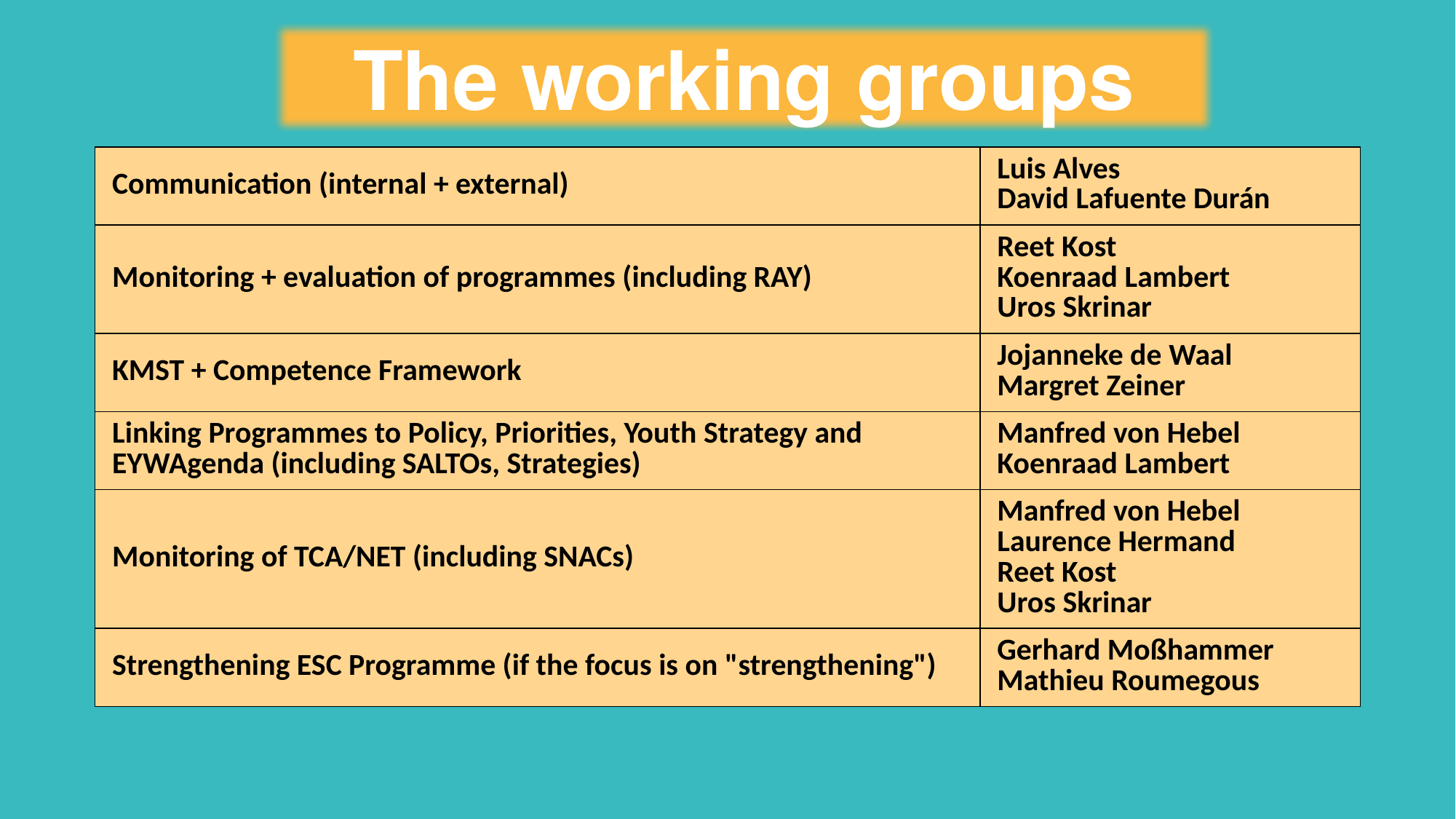

The working groups
| Communication (internal + external) | Luis Alves David Lafuente Durán |
| --- | --- |
| Monitoring + evaluation of programmes (including RAY) | Reet Kost Koenraad Lambert Uros Skrinar |
| KMST + Competence Framework | Jojanneke de Waal Margret Zeiner |
| Linking Programmes to Policy, Priorities, Youth Strategy and EYWAgenda (including SALTOs, Strategies) | Manfred von Hebel Koenraad Lambert |
| Monitoring of TCA/NET (including SNACs) | Manfred von Hebel Laurence Hermand Reet Kost Uros Skrinar |
| Strengthening ESC Programme (if the focus is on "strengthening") | Gerhard Moßhammer Mathieu Roumegous |